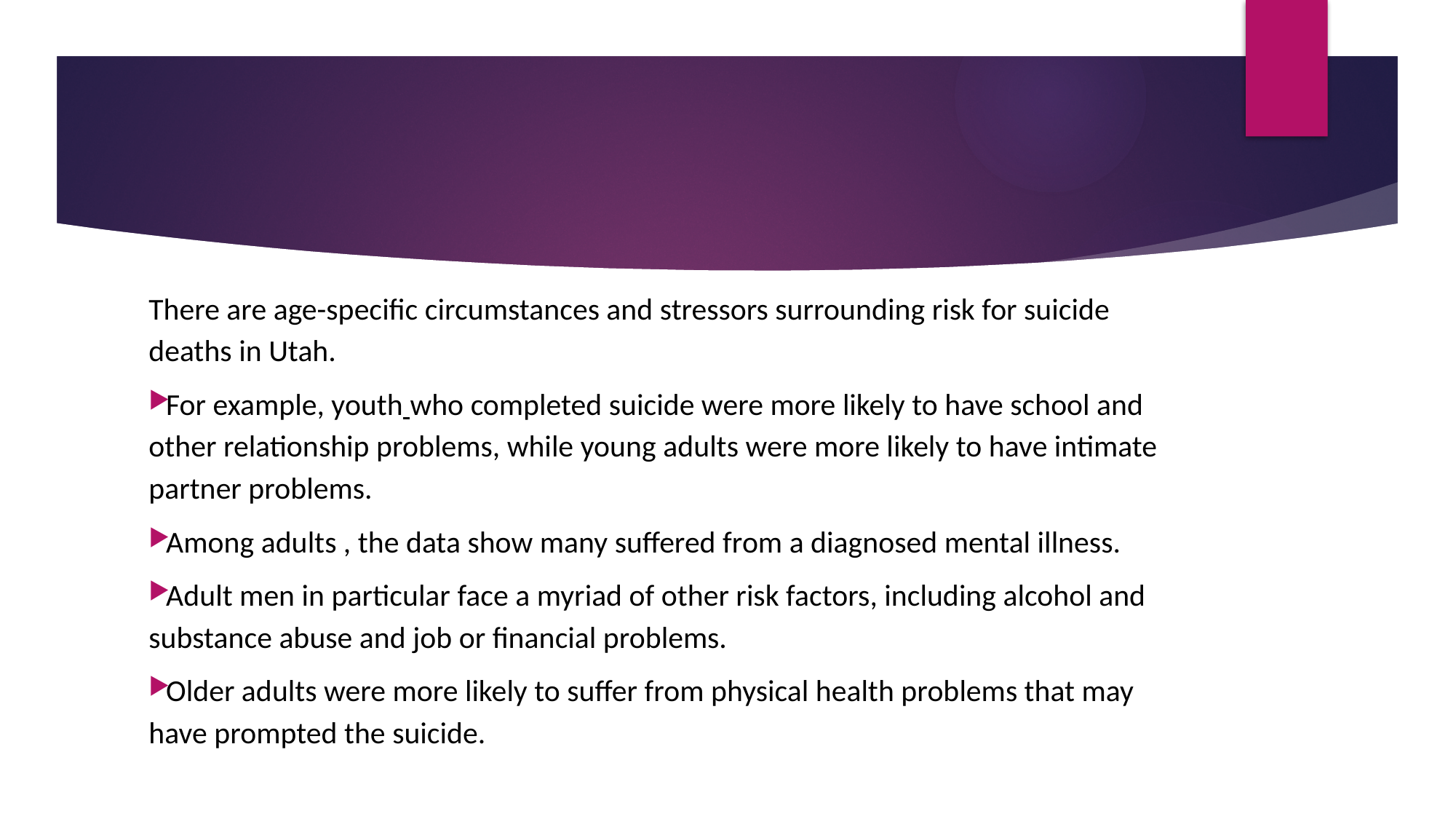

#
There are age-specific circumstances and stressors surrounding risk for suicide deaths in Utah.
For example, youth who completed suicide were more likely to have school and other relationship problems, while young adults were more likely to have intimate partner problems.
Among adults , the data show many suffered from a diagnosed mental illness.
Adult men in particular face a myriad of other risk factors, including alcohol and substance abuse and job or financial problems.
Older adults were more likely to suffer from physical health problems that may have prompted the suicide.